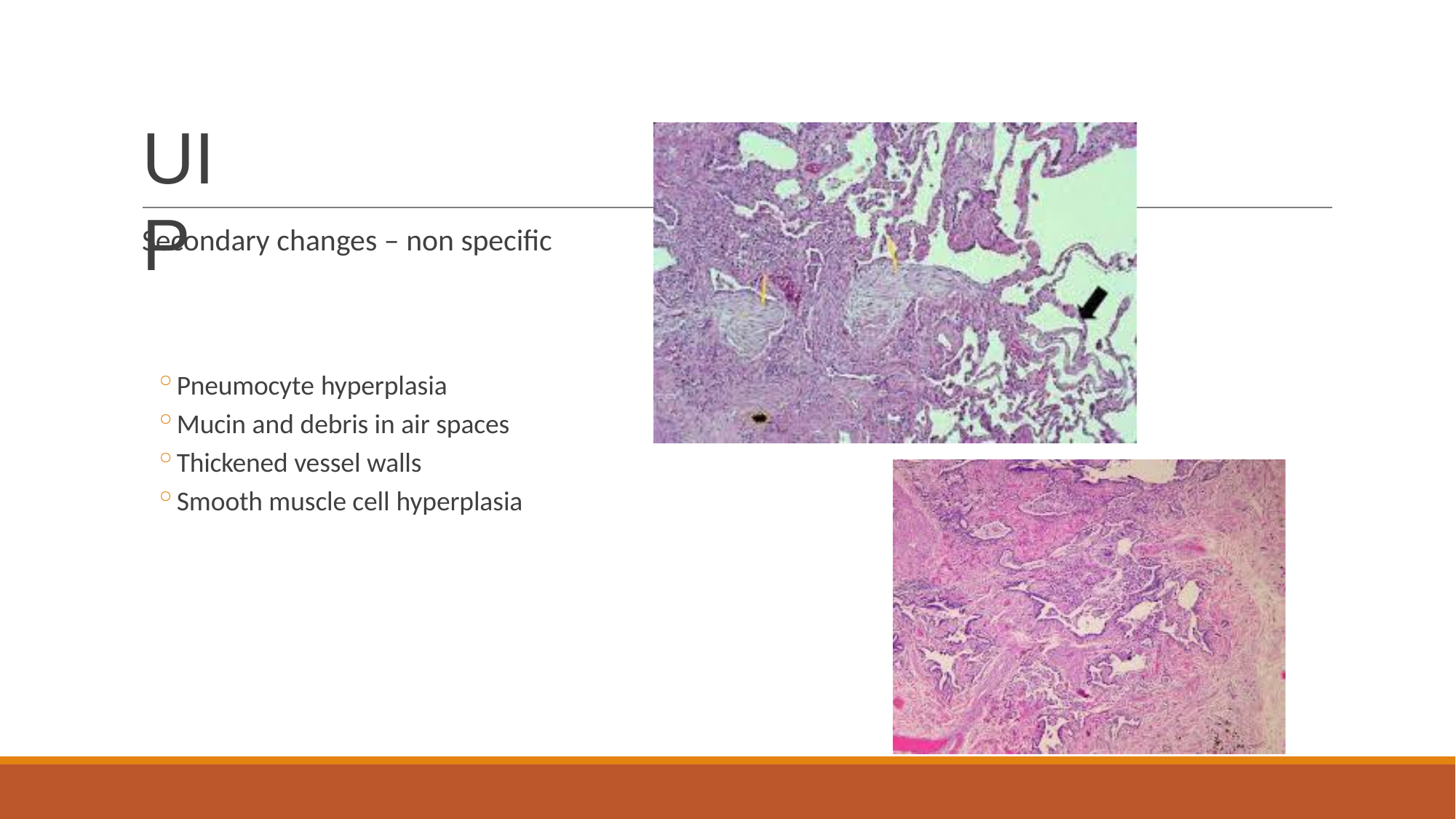

# UIP

Secondary changes – non specific
Pneumocyte hyperplasia
Mucin and debris in air spaces
Thickened vessel walls
Smooth muscle cell hyperplasia